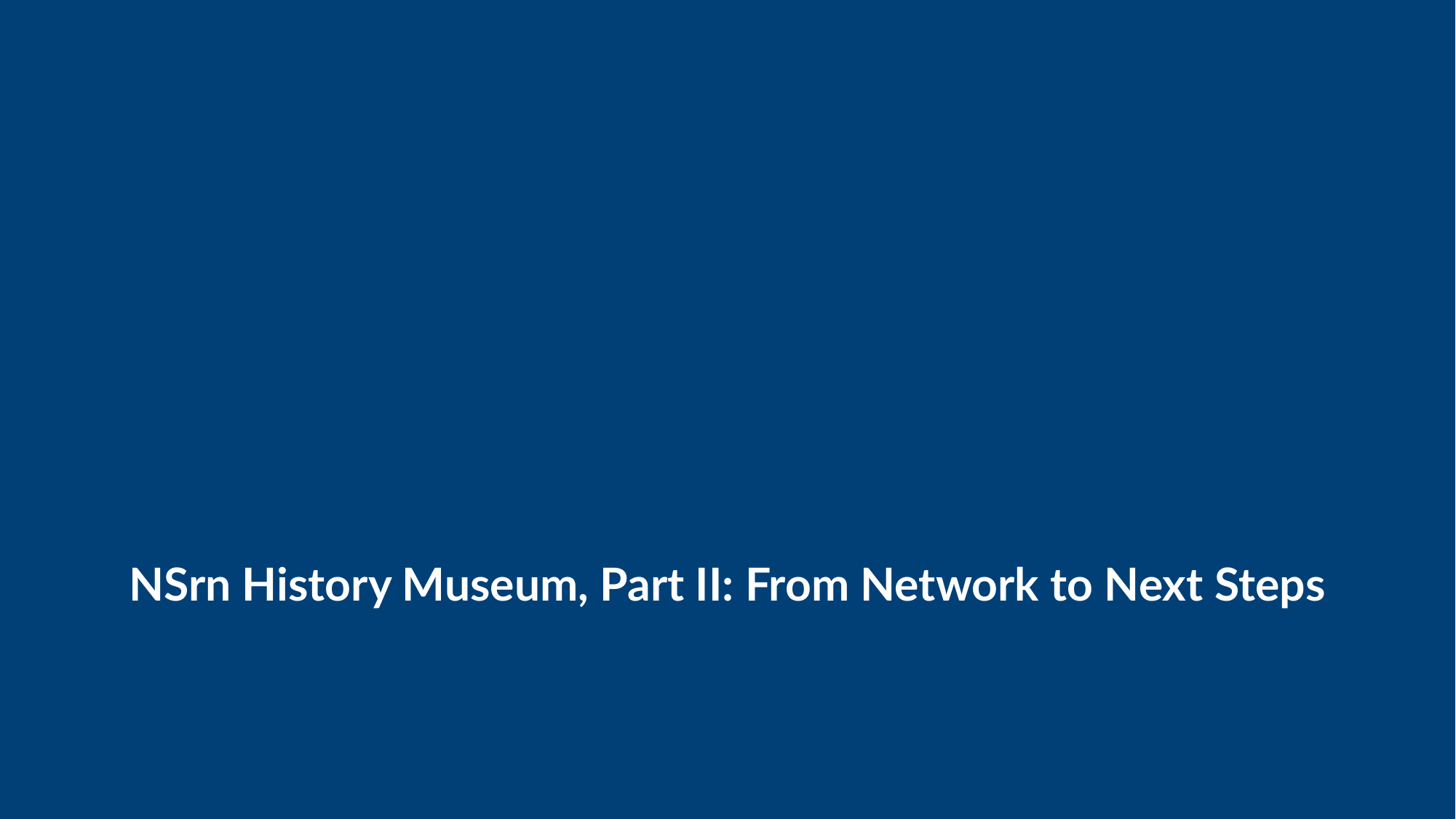

# NSrn History Museum, Part II: From Network to Next Steps